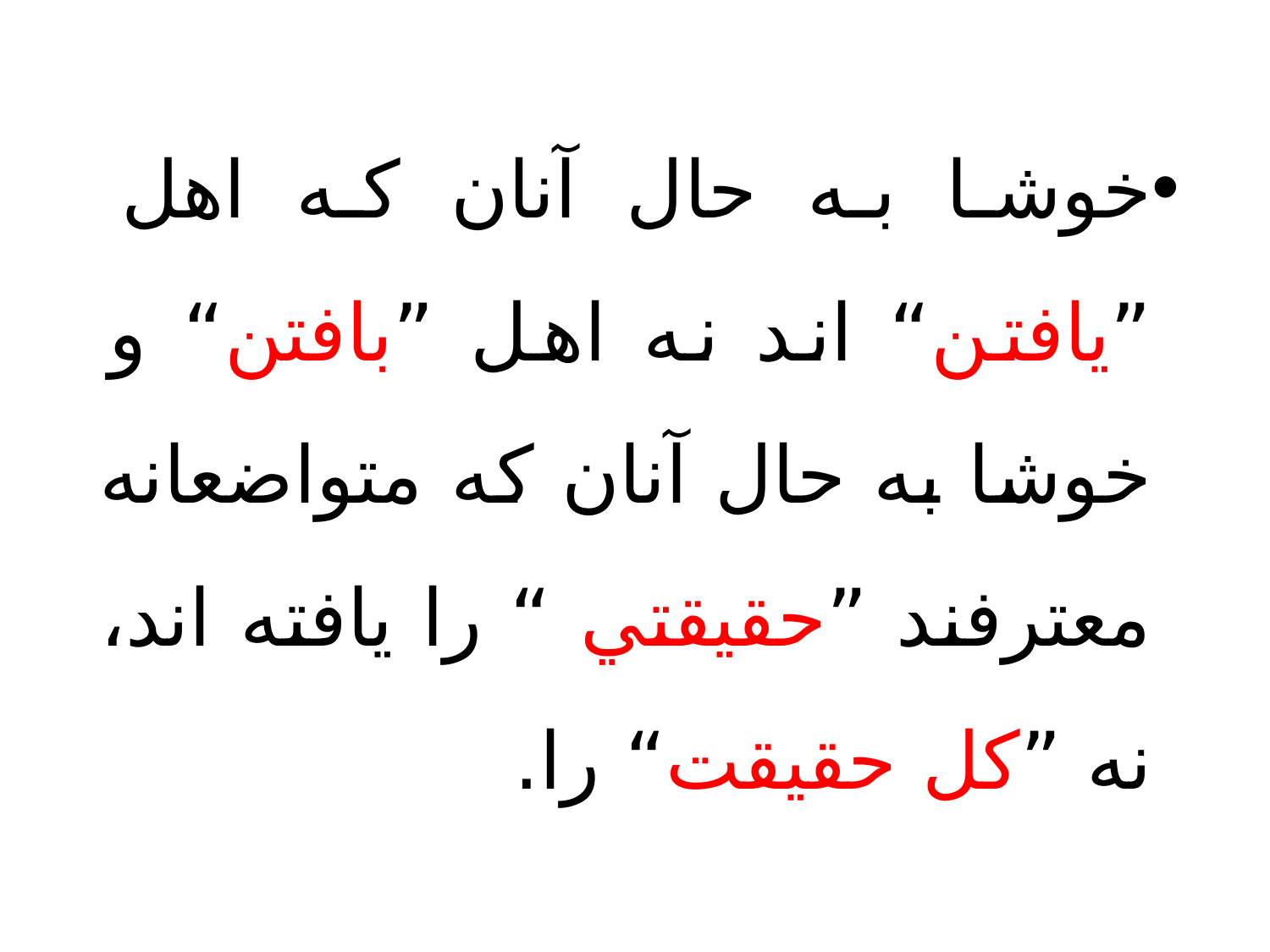

خوشا به حال آنان كه اهل ”يافتن“ اند نه اهل ”بافتن“ و خوشا به حال آنان كه متواضعانه معترفند ”حقيقتي “ را يافته اند، نه ”كل حقيقت“ را. .
24